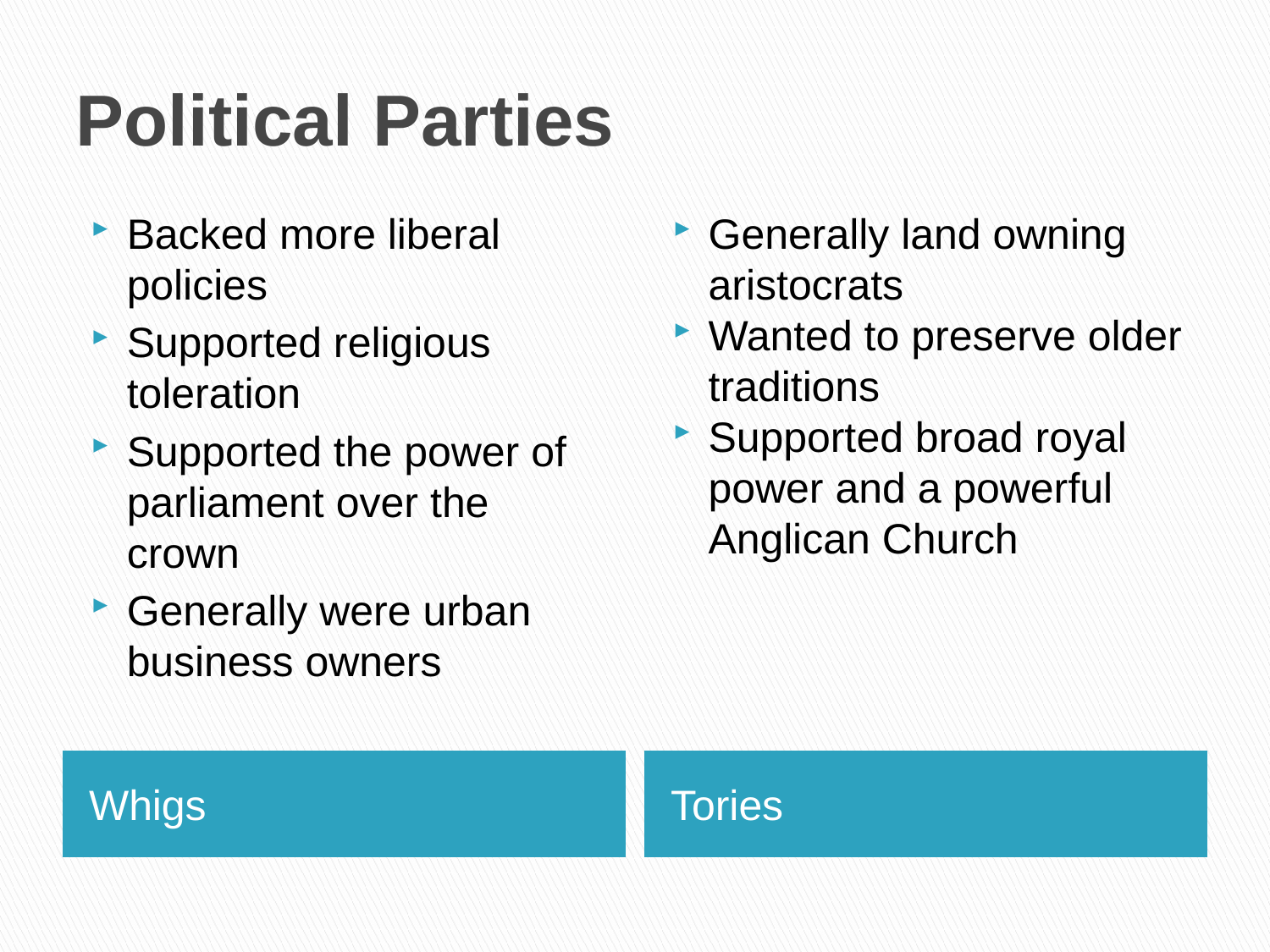

# Political Parties
Backed more liberal policies
Supported religious toleration
Supported the power of parliament over the crown
Generally were urban business owners
Generally land owning aristocrats
Wanted to preserve older traditions
Supported broad royal power and a powerful Anglican Church
Whigs
Tories